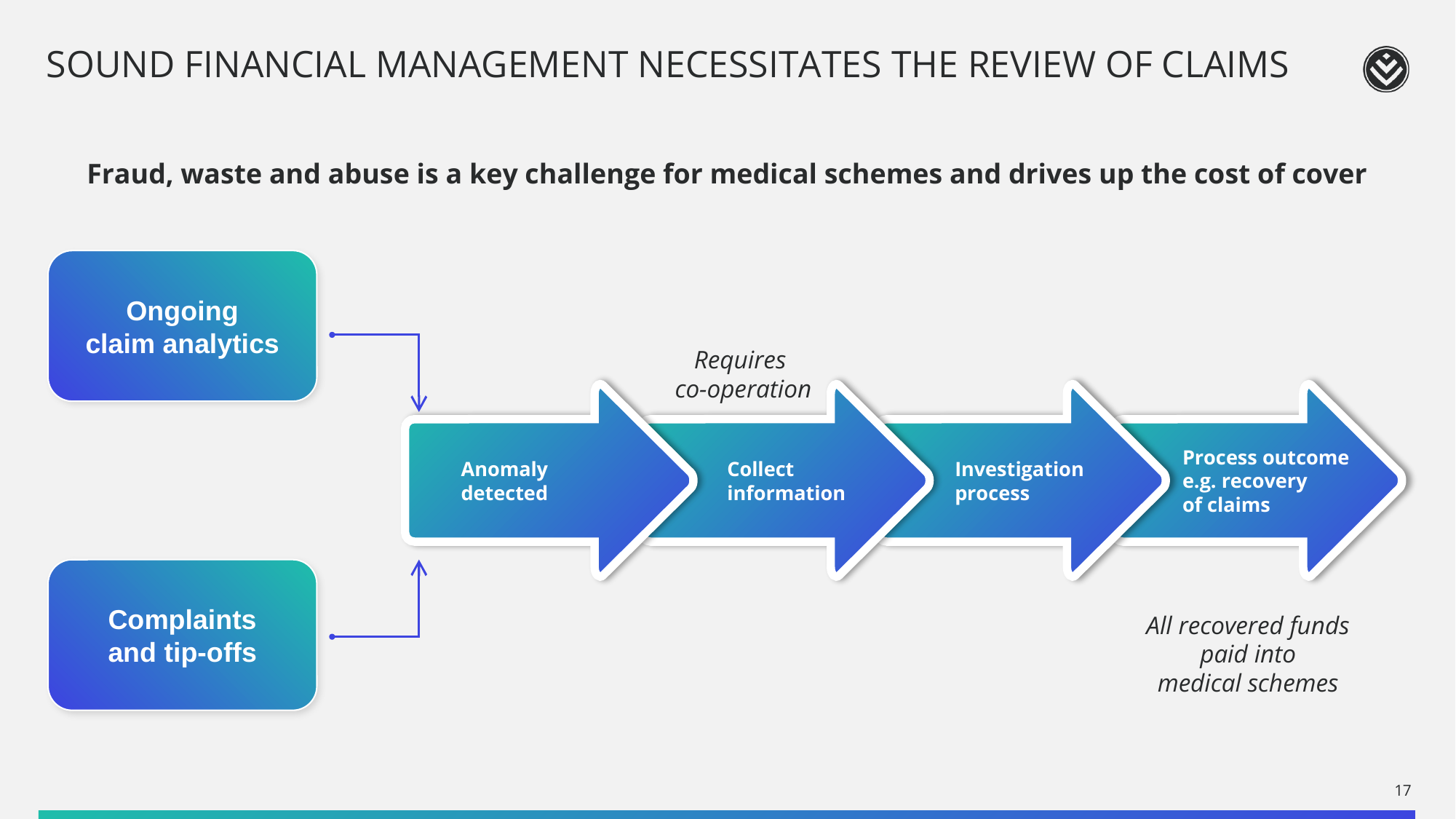

# Sound financial management necessitates the review of claims
Fraud, waste and abuse is a key challenge for medical schemes and drives up the cost of cover
Ongoing
claim analytics

Requires
co-operation
Anomaly
detected
Collect
information
Investigation
process
Process outcome
e.g. recovery
of claims

Complaints
and tip-offs
All recovered funds
paid into
medical schemes